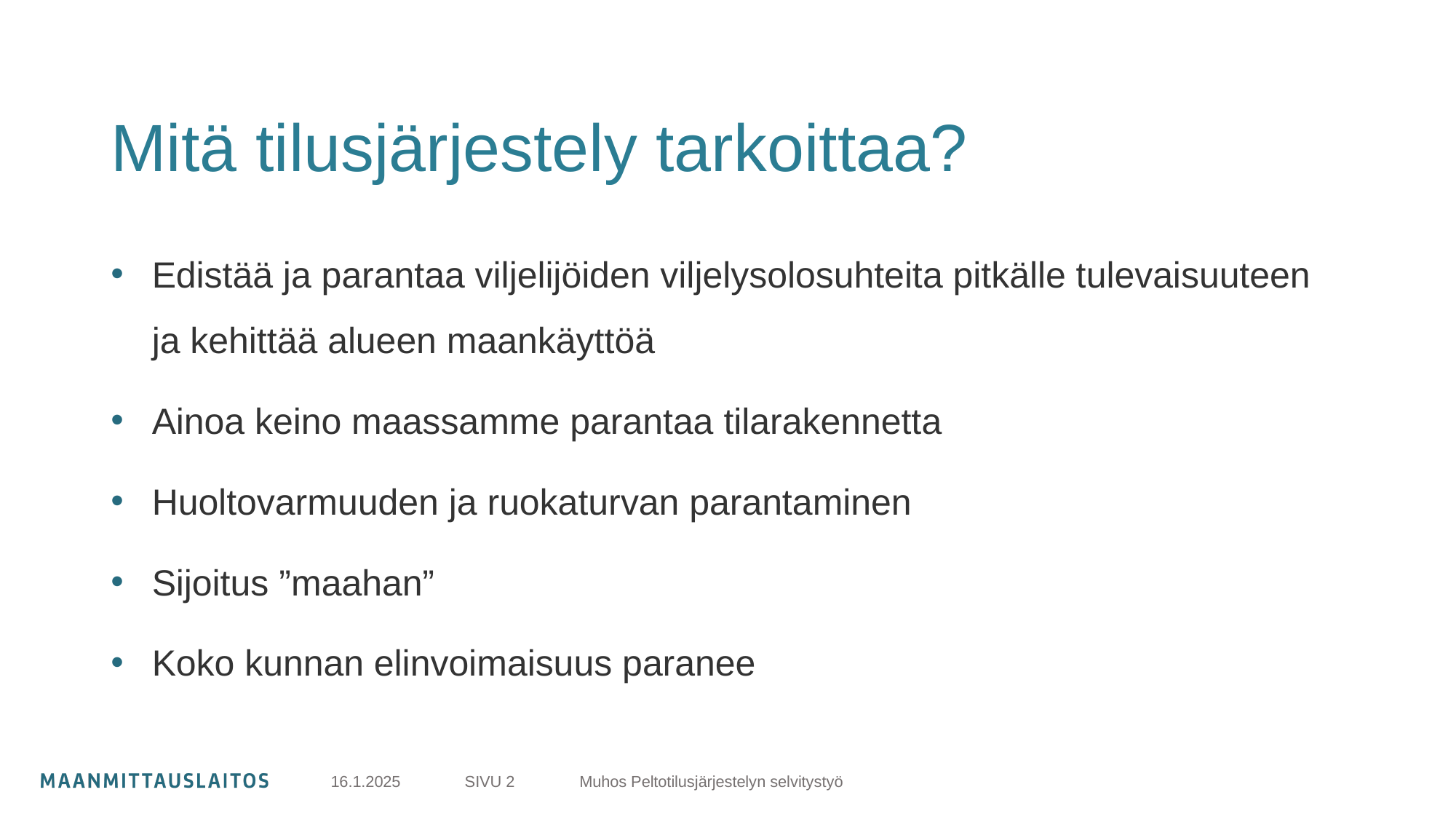

# Mitä tilusjärjestely tarkoittaa?
Edistää ja parantaa viljelijöiden viljelysolosuhteita pitkälle tulevaisuuteen ja kehittää alueen maankäyttöä
Ainoa keino maassamme parantaa tilarakennetta
Huoltovarmuuden ja ruokaturvan parantaminen
Sijoitus ”maahan”
Koko kunnan elinvoimaisuus paranee

SIVU 2
16.1.2025
Muhos Peltotilusjärjestelyn selvitystyö